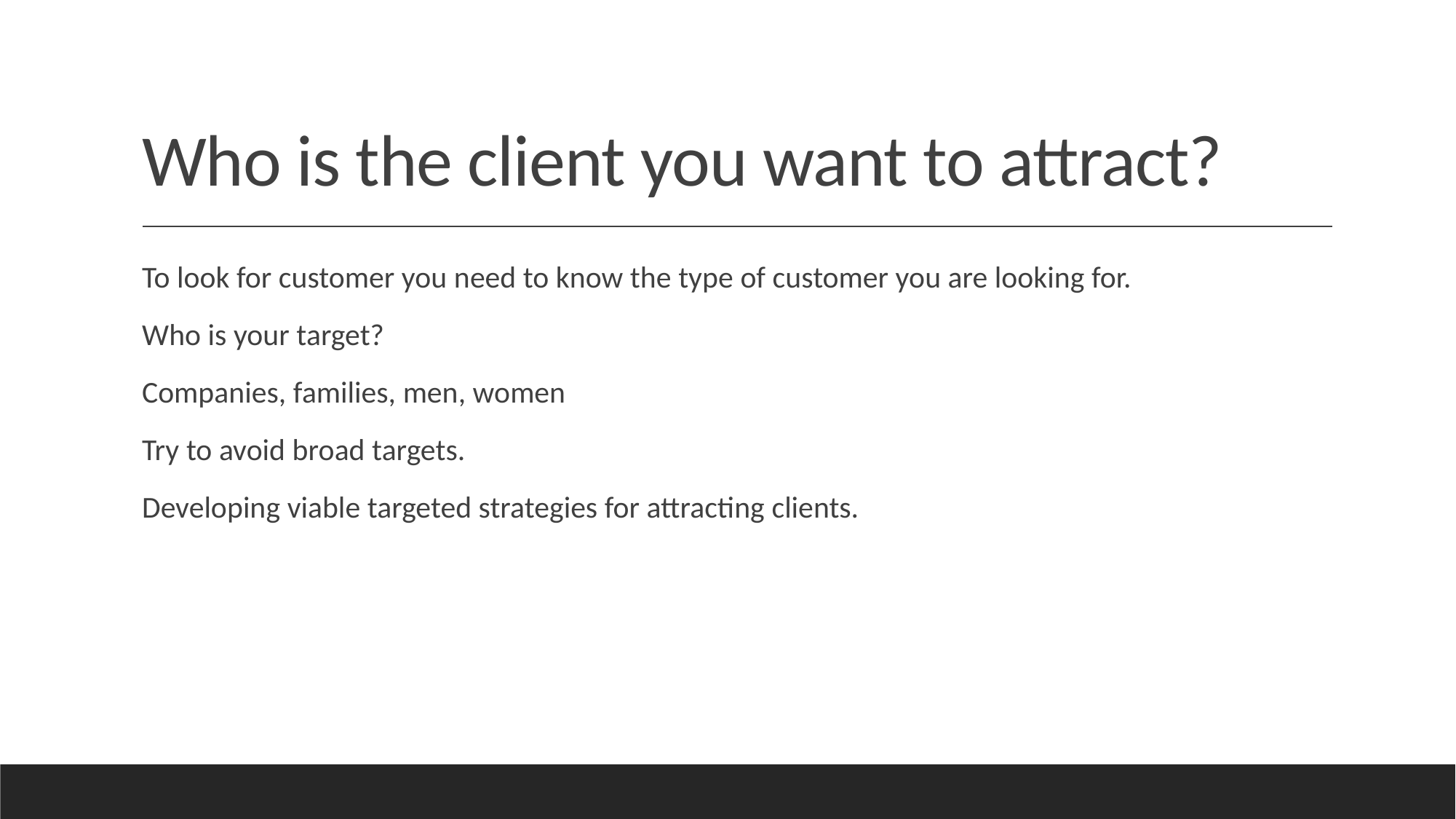

# Who is the client you want to attract?
To look for customer you need to know the type of customer you are looking for.
Who is your target?
Companies, families, men, women
Try to avoid broad targets.
Developing viable targeted strategies for attracting clients.